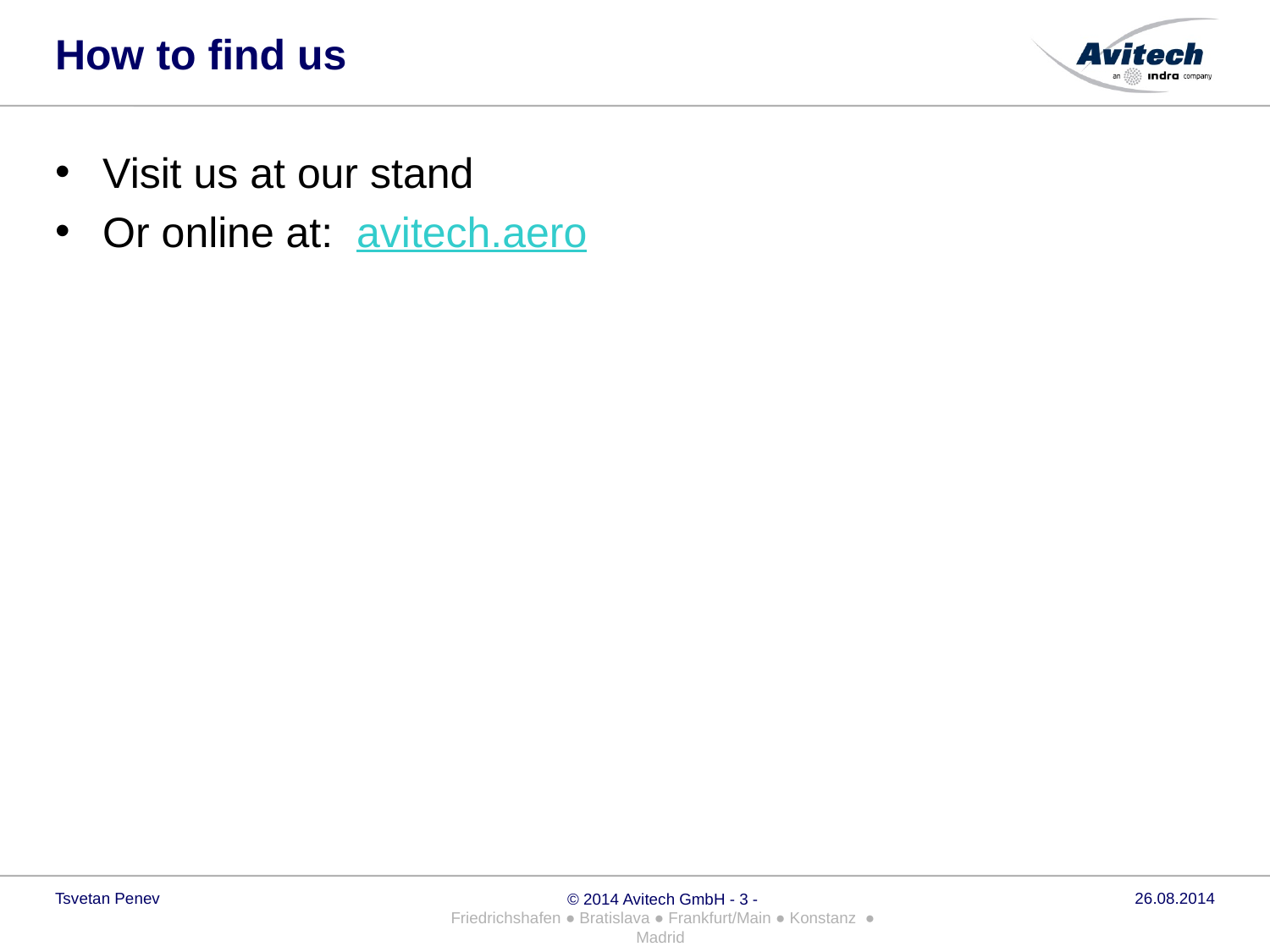

# How to find us
Visit us at our stand
Or online at: 	avitech.aero

Tsvetan Penev
© 2014 Avitech GmbH - 3 -
Friedrichshafen ● Bratislava ● Frankfurt/Main ● Konstanz  ● Madrid
26.08.2014